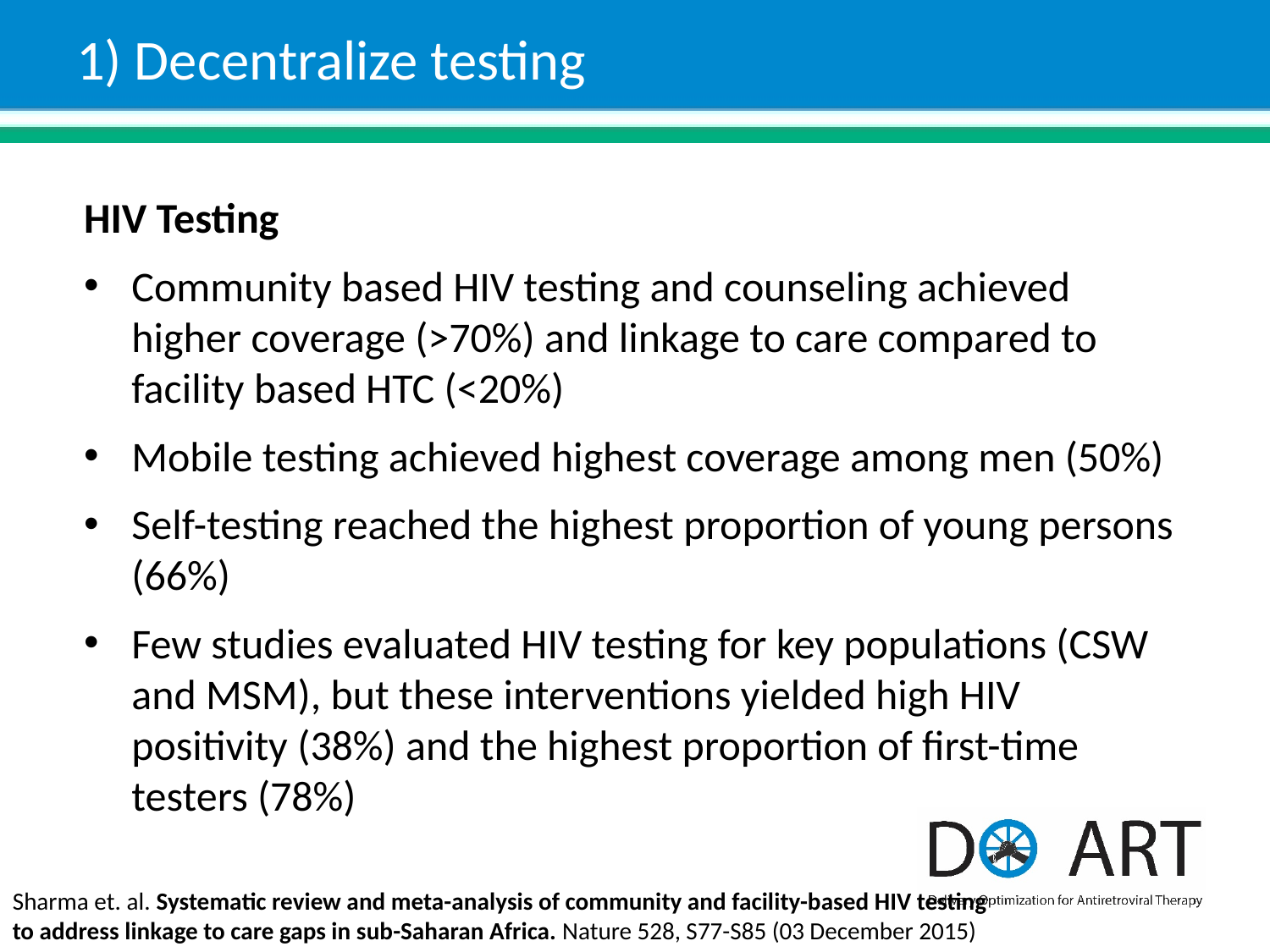

# 1) Decentralize testing
HIV Testing
Community based HIV testing and counseling achieved higher coverage (>70%) and linkage to care compared to facility based HTC (<20%)
Mobile testing achieved highest coverage among men (50%)
Self-testing reached the highest proportion of young persons (66%)
Few studies evaluated HIV testing for key populations (CSW and MSM), but these interventions yielded high HIV positivity (38%) and the highest proportion of first-time testers (78%)
Sharma et. al. Systematic review and meta-analysis of community and facility-based HIV testing to address linkage to care gaps in sub-Saharan Africa. Nature 528, S77-S85 (03 December 2015)